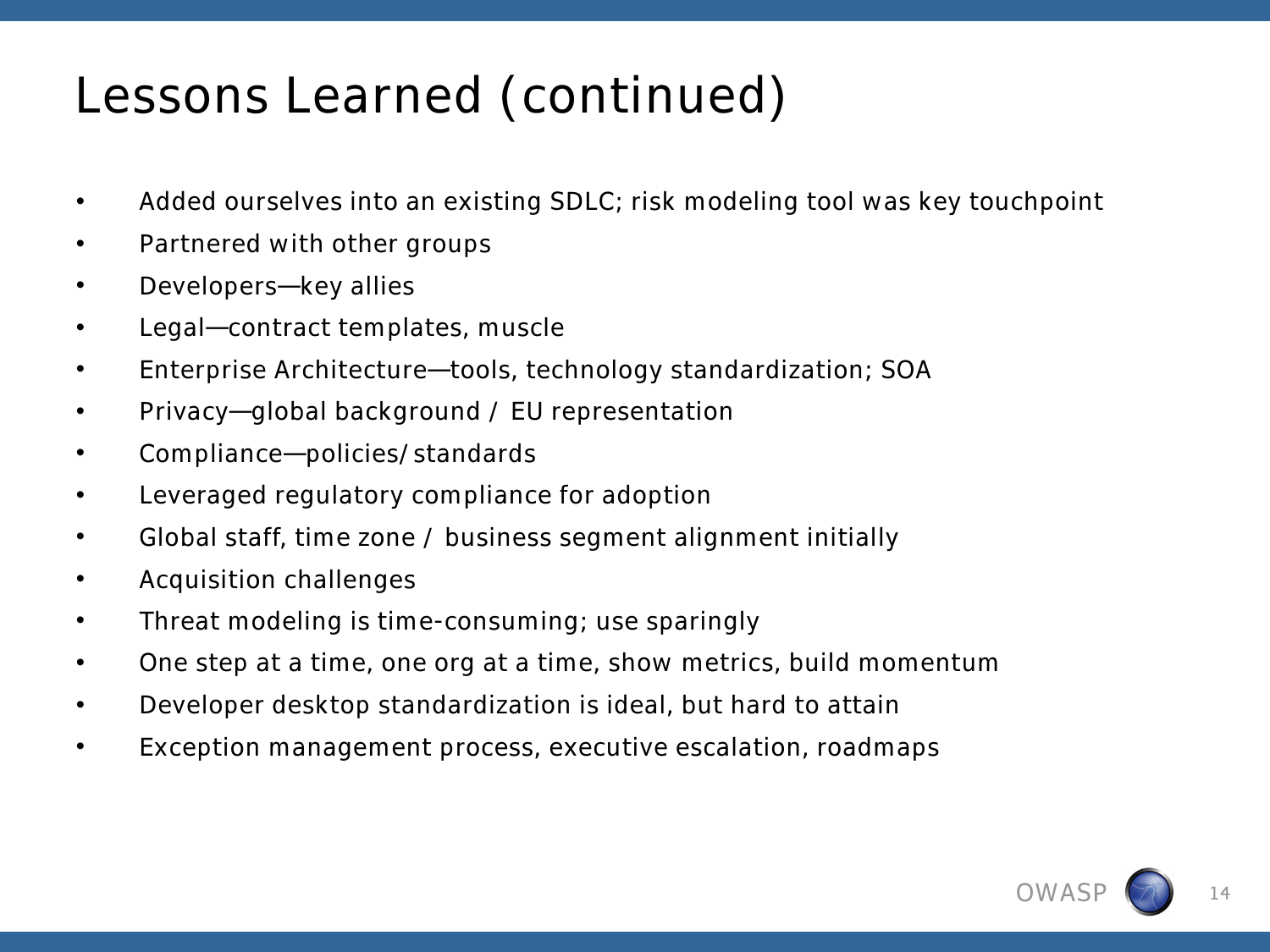

Lessons Learned (continued)
Added ourselves into an existing SDLC; risk modeling tool was key touchpoint
Partnered with other groups
Developers—key allies
Legal—contract templates, muscle
Enterprise Architecture—tools, technology standardization; SOA
Privacy—global background / EU representation
Compliance—policies/standards
Leveraged regulatory compliance for adoption
Global staff, time zone / business segment alignment initially
Acquisition challenges
Threat modeling is time-consuming; use sparingly
One step at a time, one org at a time, show metrics, build momentum
Developer desktop standardization is ideal, but hard to attain
Exception management process, executive escalation, roadmaps

14